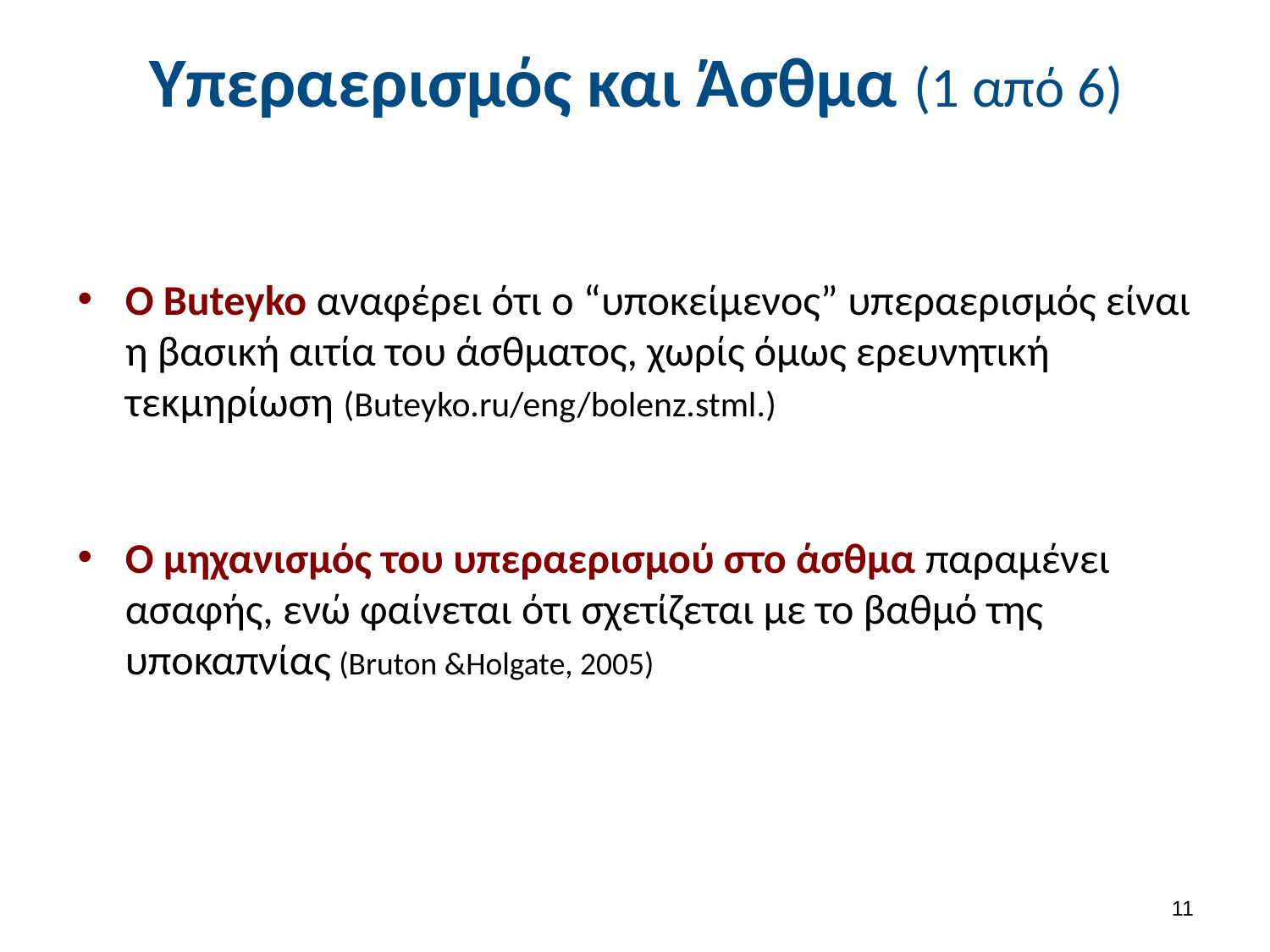

# Υπεραερισμός και Άσθμα (1 από 6)
Ο Buteyko αναφέρει ότι ο “υποκείμενος” υπεραερισμός είναι η βασική αιτία του άσθματος, χωρίς όμως ερευνητική τεκμηρίωση (Buteyko.ru/eng/bolenz.stml.)

Ο μηχανισμός του υπεραερισμού στο άσθμα παραμένει ασαφής, ενώ φαίνεται ότι σχετίζεται με το βαθμό της υποκαπνίας (Bruton &Holgate, 2005)

11